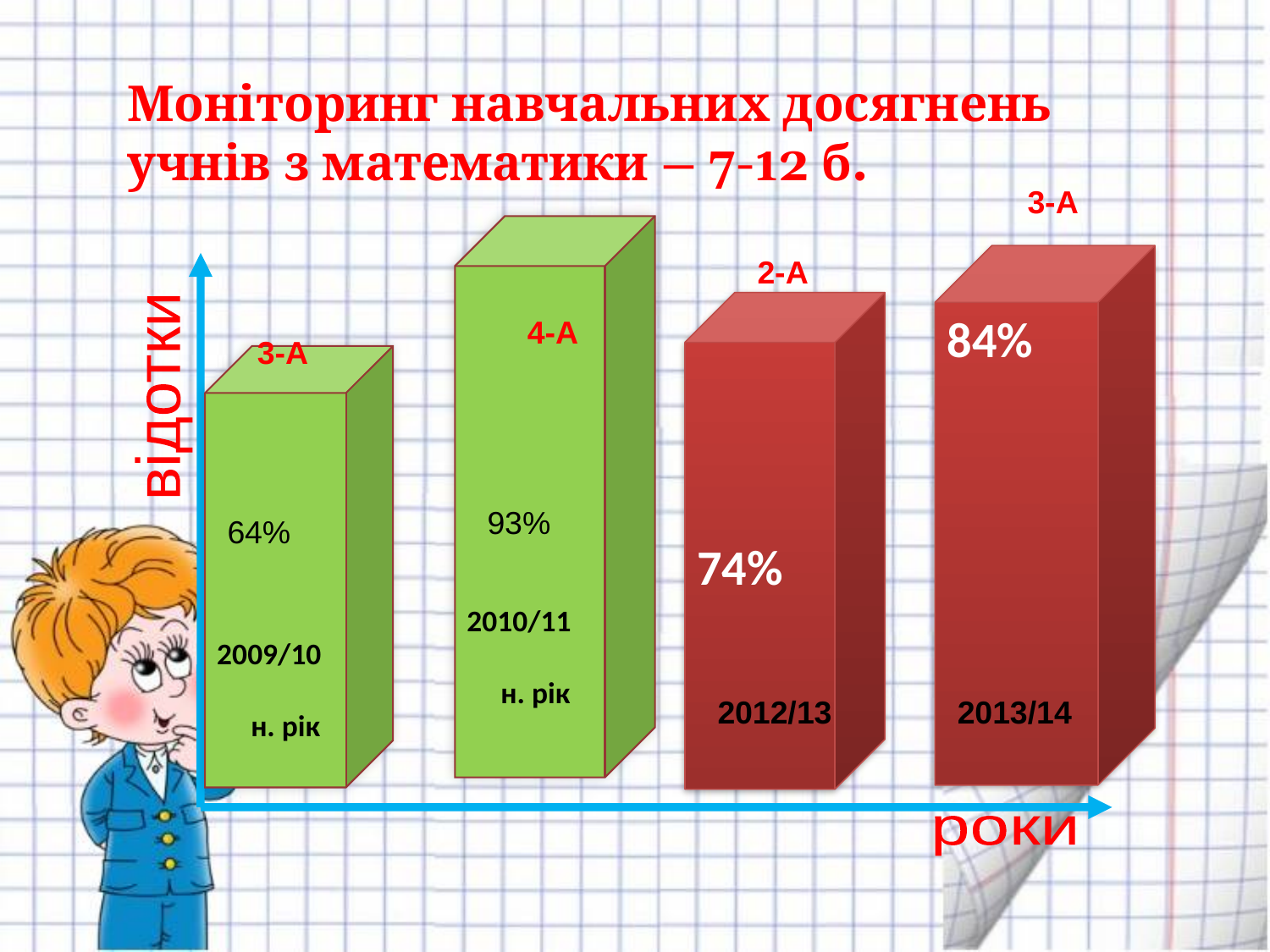

Моніторинг навчальних досягнень учнів з математики – 7-12 б.
3-А

2010/11
     н. рік

84%
2-А

відотки
роки
74%
4-А
3-А

2009/10
     н. рік
93%
64%
2012/13
2013/14